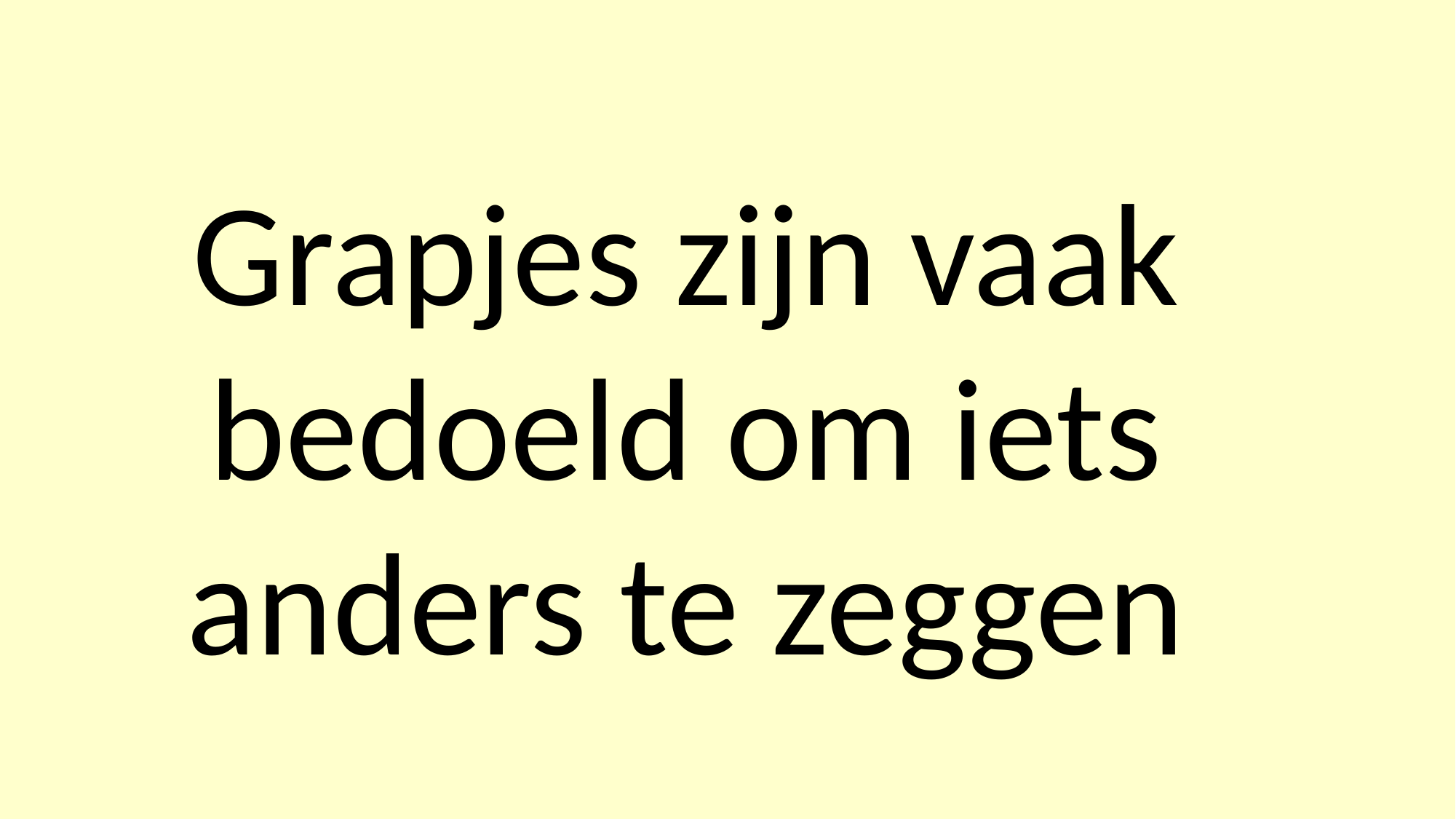

Grapjes zijn vaak bedoeld om iets anders te zeggen